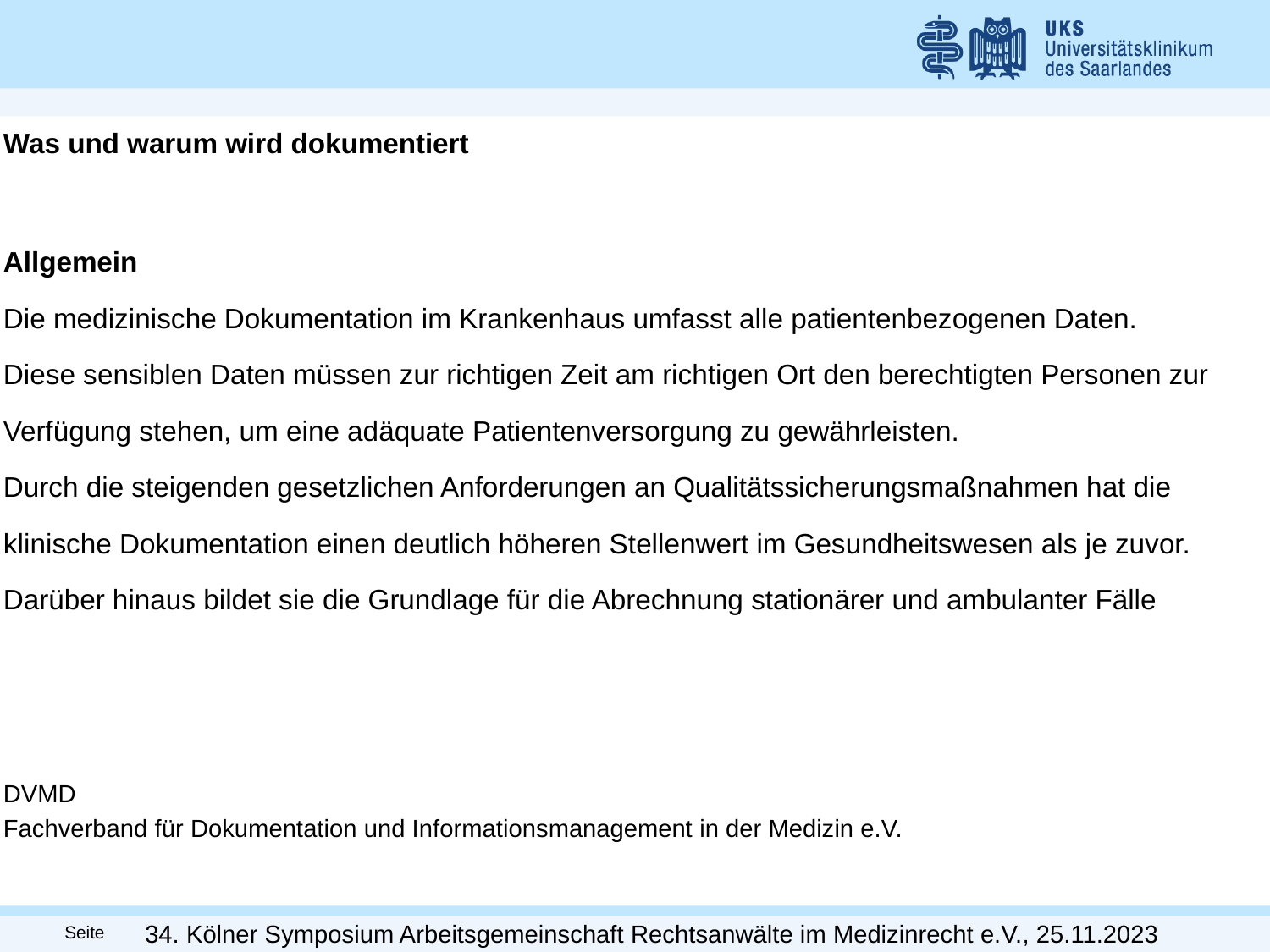

Was und warum wird dokumentiert

Allgemein
Die medizinische Dokumentation im Krankenhaus umfasst alle patientenbezogenen Daten.
Diese sensiblen Daten müssen zur richtigen Zeit am richtigen Ort den berechtigten Personen zur
Verfügung stehen, um eine adäquate Patientenversorgung zu gewährleisten.
Durch die steigenden gesetzlichen Anforderungen an Qualitätssicherungsmaßnahmen hat die
klinische Dokumentation einen deutlich höheren Stellenwert im Gesundheitswesen als je zuvor.
Darüber hinaus bildet sie die Grundlage für die Abrechnung stationärer und ambulanter Fälle

DVMD
Fachverband für Dokumentation und Informationsmanagement in der Medizin e.V.

34. Kölner Symposium Arbeitsgemeinschaft Rechtsanwälte im Medizinrecht e.V., 25.11.2023